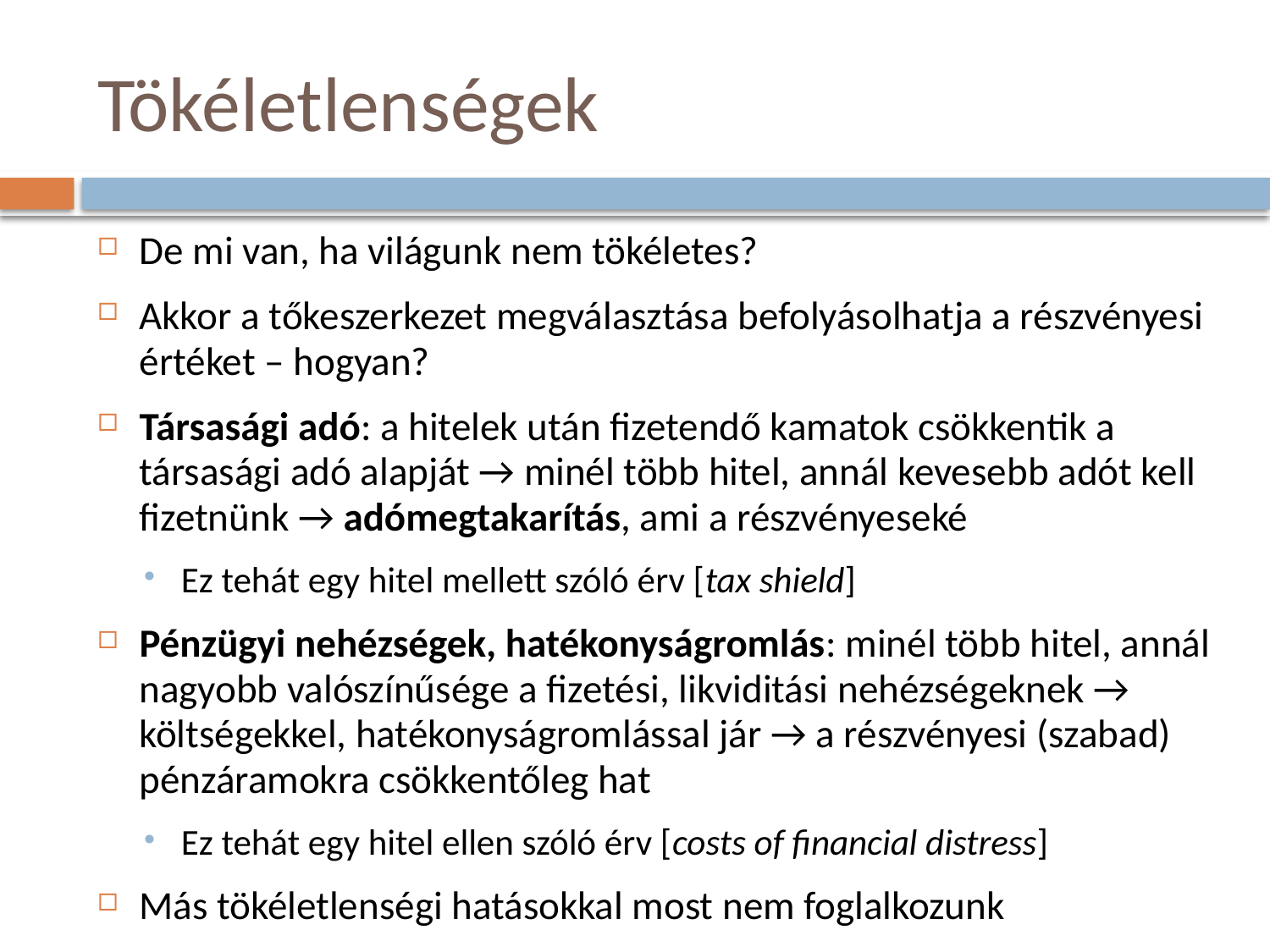

# Tökéletlenségek
De mi van, ha világunk nem tökéletes?
Akkor a tőkeszerkezet megválasztása befolyásolhatja a részvényesi értéket – hogyan?
Társasági adó: a hitelek után fizetendő kamatok csökkentik a társasági adó alapját → minél több hitel, annál kevesebb adót kell fizetnünk → adómegtakarítás, ami a részvényeseké
Ez tehát egy hitel mellett szóló érv [tax shield]
Pénzügyi nehézségek, hatékonyságromlás: minél több hitel, annál nagyobb valószínűsége a fizetési, likviditási nehézségeknek → költségekkel, hatékonyságromlással jár → a részvényesi (szabad) pénzáramokra csökkentőleg hat
Ez tehát egy hitel ellen szóló érv [costs of financial distress]
Más tökéletlenségi hatásokkal most nem foglalkozunk